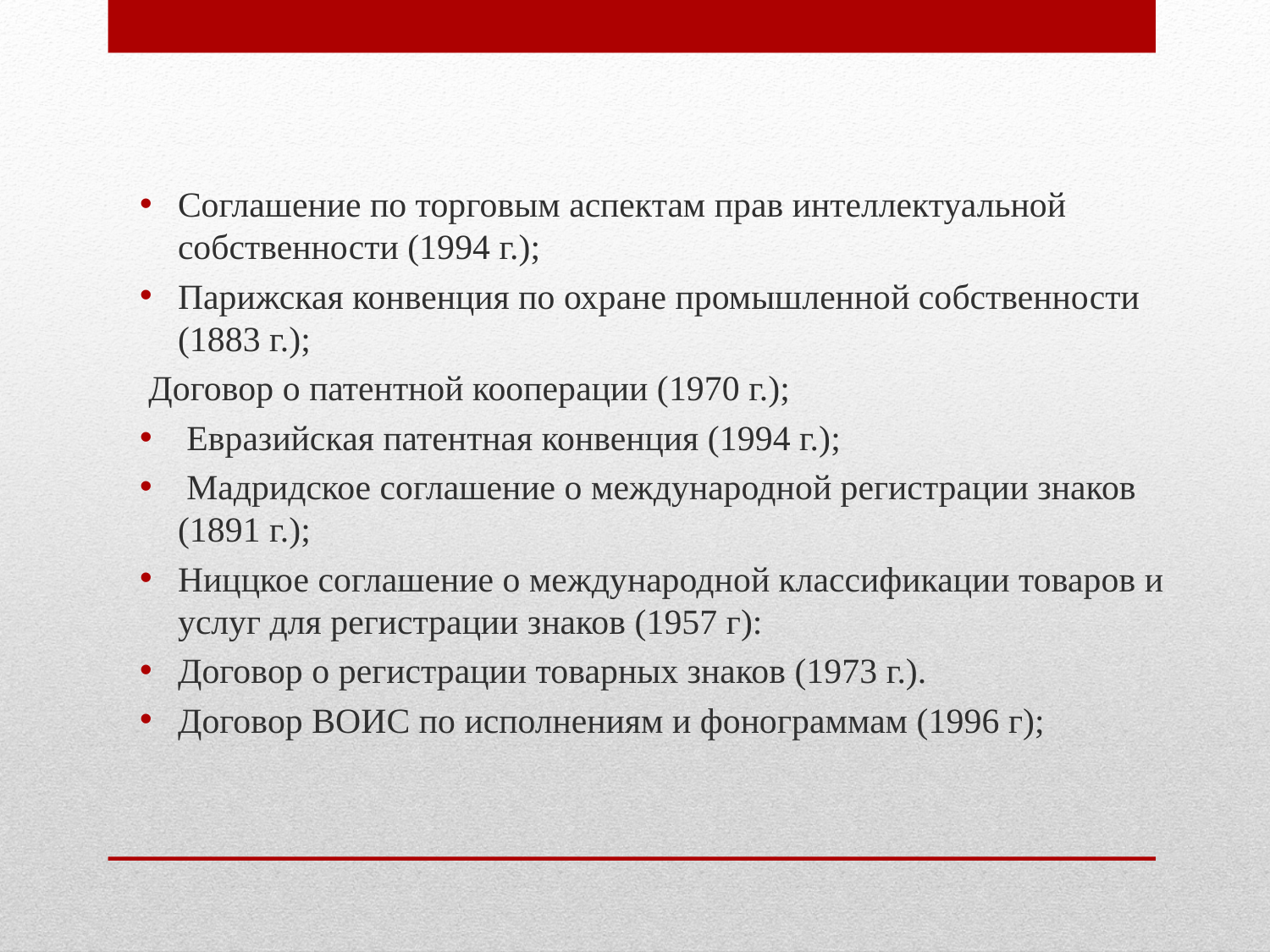

Соглашение по торговым аспектам прав интеллектуальной собственности (1994 г.);
Парижская конвенция по охране промышленной собственности (1883 г.);
 Договор о патентной кооперации (1970 г.);
 Евразийская патентная конвенция (1994 г.);
 Мадридское соглашение о международной регистрации знаков (1891 г.);
Ниццкое соглашение о международной классификации товаров и услуг для регистрации знаков (1957 г):
Договор о регистрации товарных знаков (1973 г.).
Договор ВОИС по исполнениям и фонограммам (1996 г);